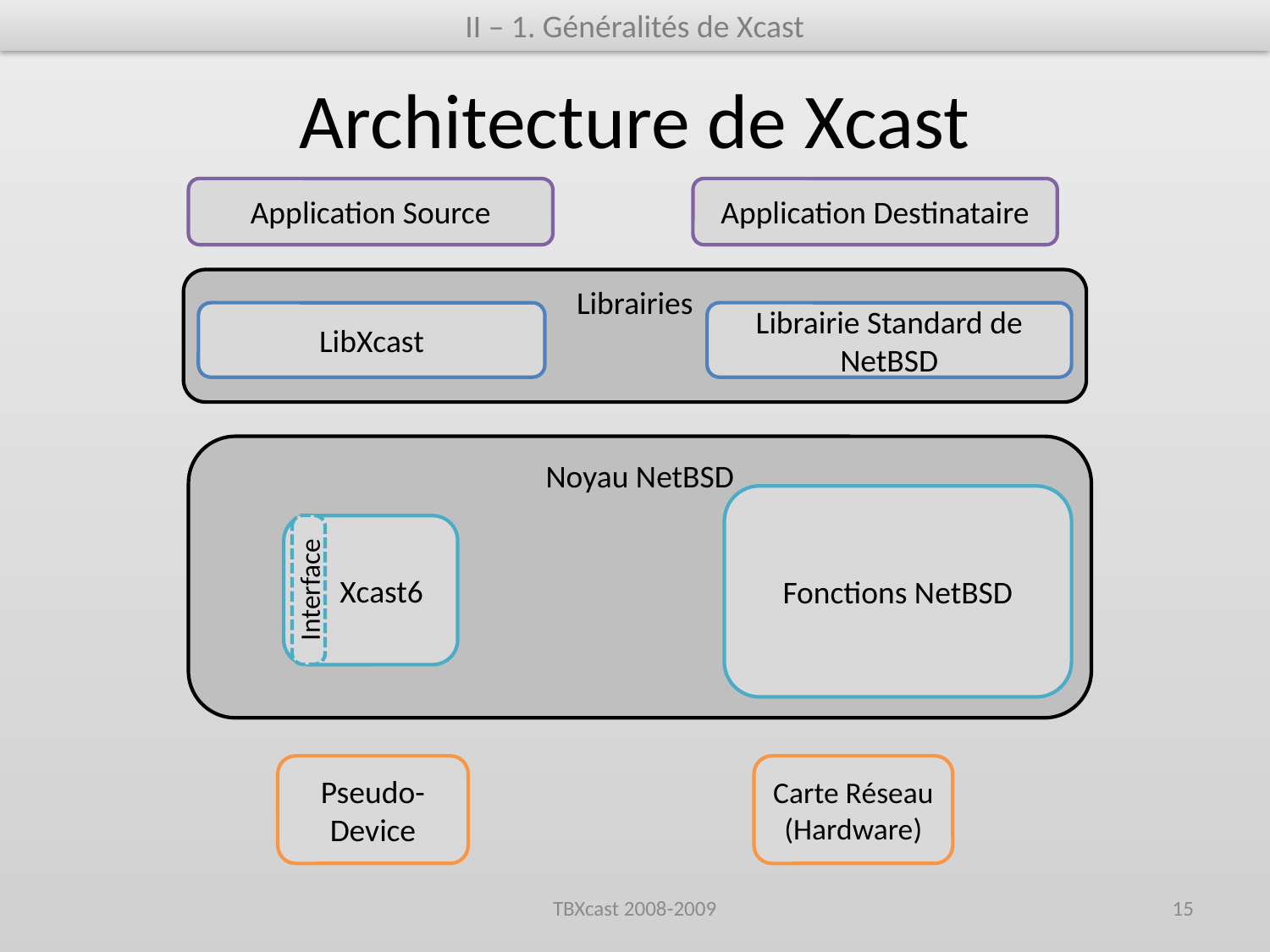

II – 1. Généralités de Xcast
# Architecture de Xcast
Application Source
Application Destinataire
Librairies
LibXcast
Librairie Standard de NetBSD
Noyau NetBSD
Fonctions NetBSD
Interface
   Xcast6

Pseudo-Device
Carte Réseau
(Hardware)
TBXcast 2008-2009
15